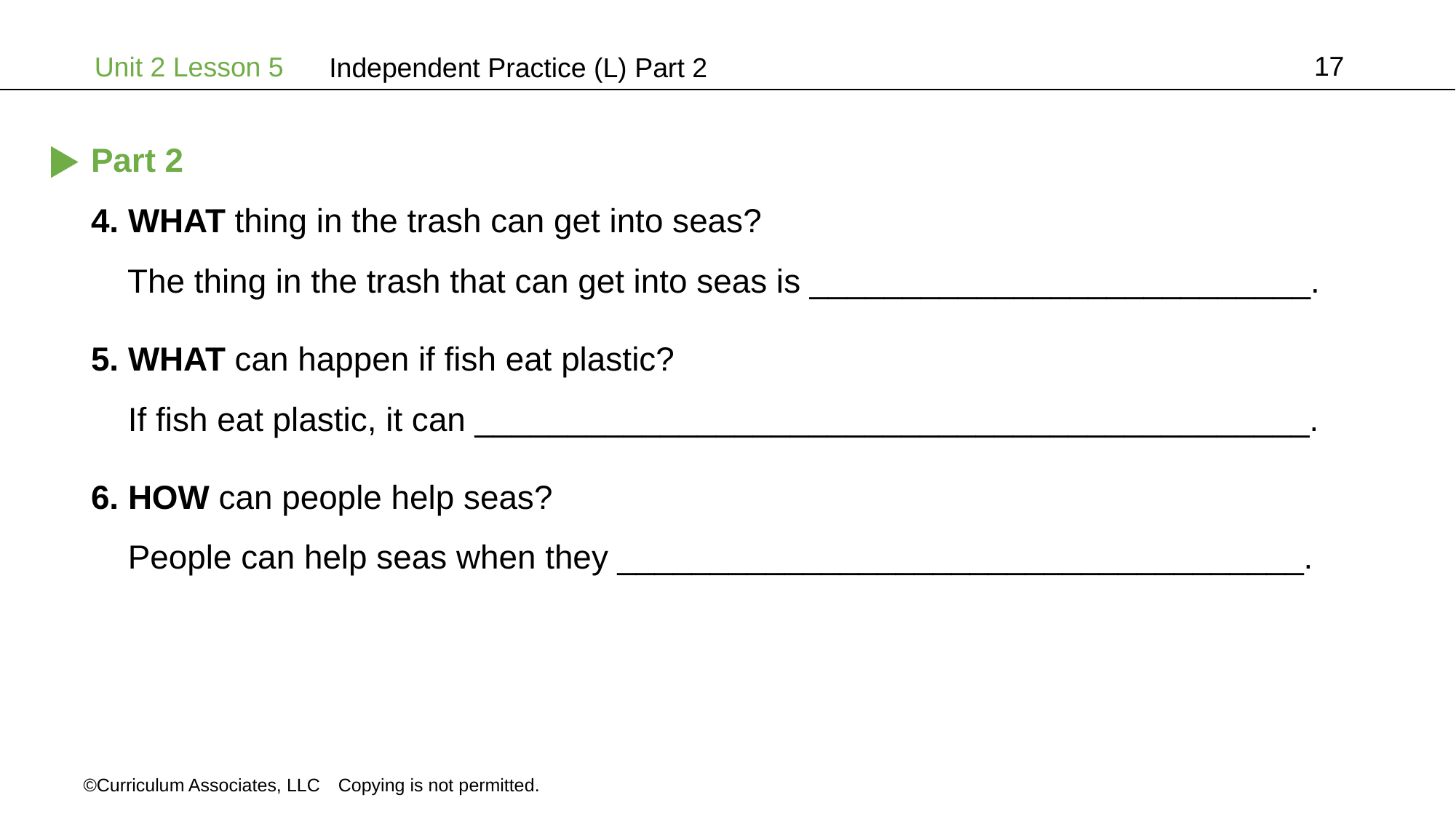

17
Independent Practice (L) Part 2
Part 2

4. WHAT thing in the trash can get into seas?
    The thing in the trash that can get into seas is ___________________________.
5. WHAT can happen if fish eat plastic?
    If fish eat plastic, it can _____________________________________________.
6. HOW can people help seas?
    People can help seas when they _____________________________________.